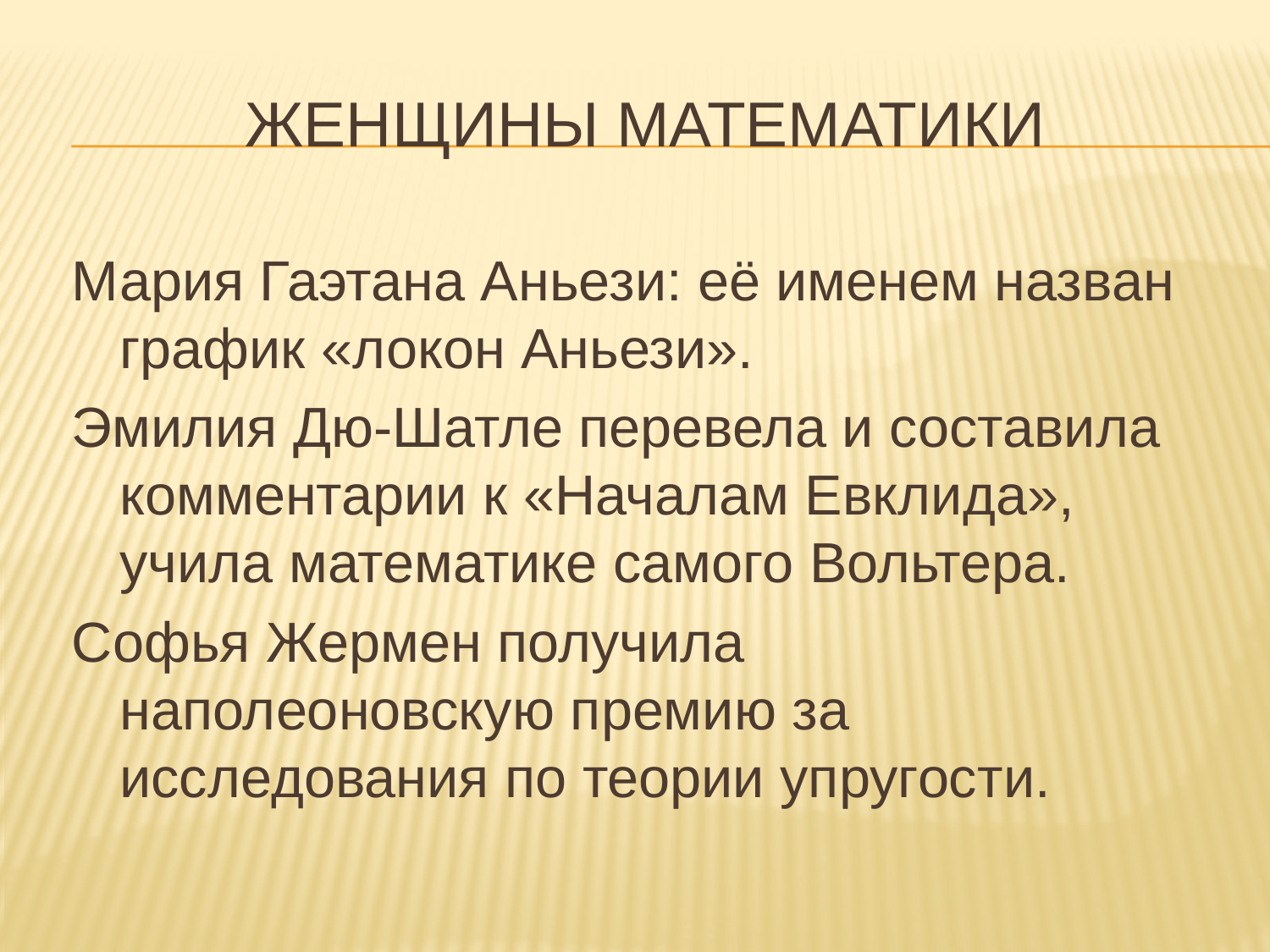

# Женщины математики
Мария Гаэтана Аньези: её именем назван график «локон Аньези».
Эмилия Дю-Шатле перевела и составила комментарии к «Началам Евклида», учила математике самого Вольтера.
Софья Жермен получила наполеоновскую премию за исследования по теории упругости.